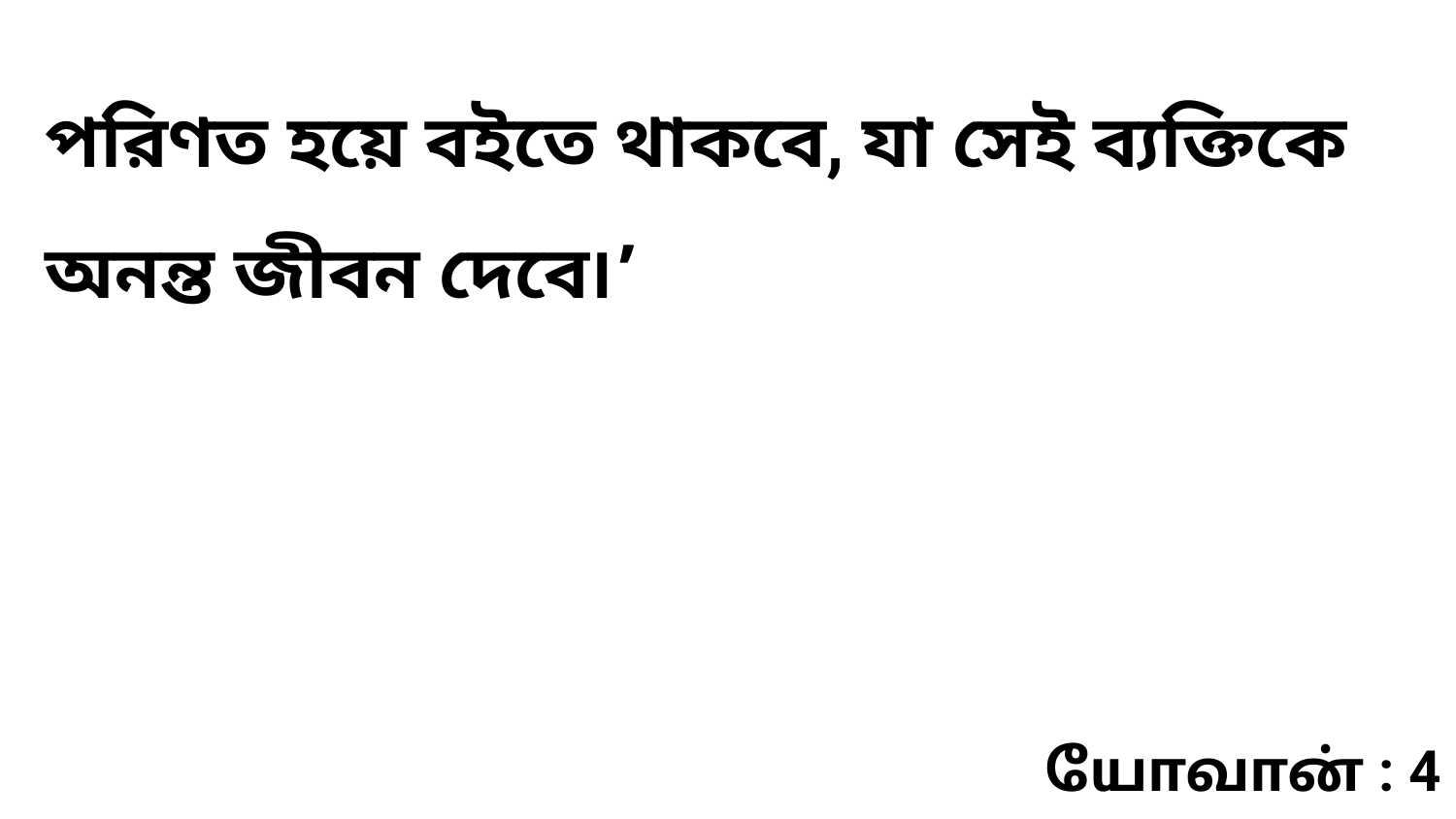

পরিণত হয়ে বইতে থাকবে, যা সেই ব্যক্তিকে অনন্ত জীবন দেবে৷’
யோவான் : 4